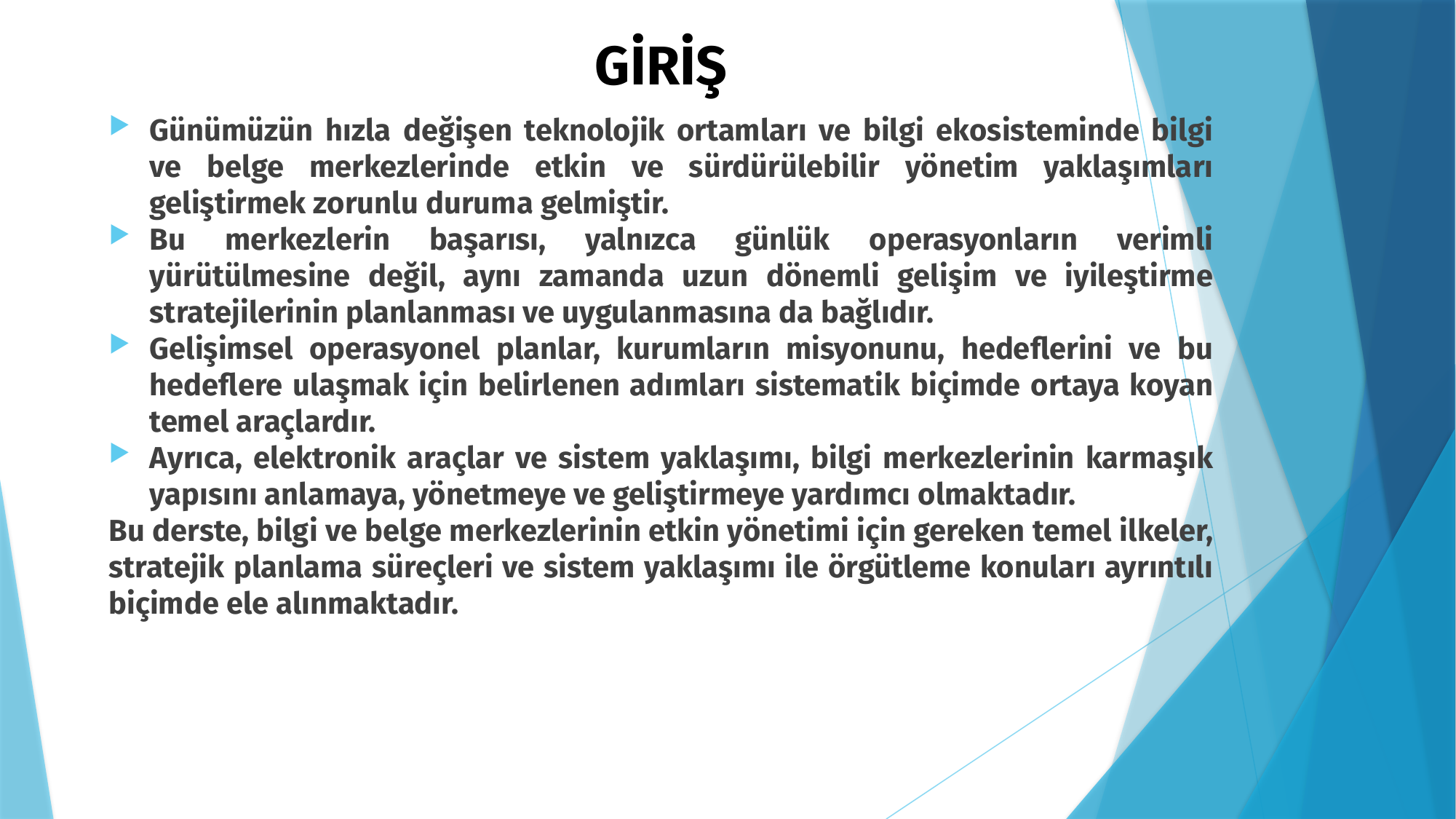

# GİRİŞ
Günümüzün hızla değişen teknolojik ortamları ve bilgi ekosisteminde bilgi ve belge merkezlerinde etkin ve sürdürülebilir yönetim yaklaşımları geliştirmek zorunlu duruma gelmiştir.
Bu merkezlerin başarısı, yalnızca günlük operasyonların verimli yürütülmesine değil, aynı zamanda uzun dönemli gelişim ve iyileştirme stratejilerinin planlanması ve uygulanmasına da bağlıdır.
Gelişimsel operasyonel planlar, kurumların misyonunu, hedeflerini ve bu hedeflere ulaşmak için belirlenen adımları sistematik biçimde ortaya koyan temel araçlardır.
Ayrıca, elektronik araçlar ve sistem yaklaşımı, bilgi merkezlerinin karmaşık yapısını anlamaya, yönetmeye ve geliştirmeye yardımcı olmaktadır.
Bu derste, bilgi ve belge merkezlerinin etkin yönetimi için gereken temel ilkeler, stratejik planlama süreçleri ve sistem yaklaşımı ile örgütleme konuları ayrıntılı biçimde ele alınmaktadır.